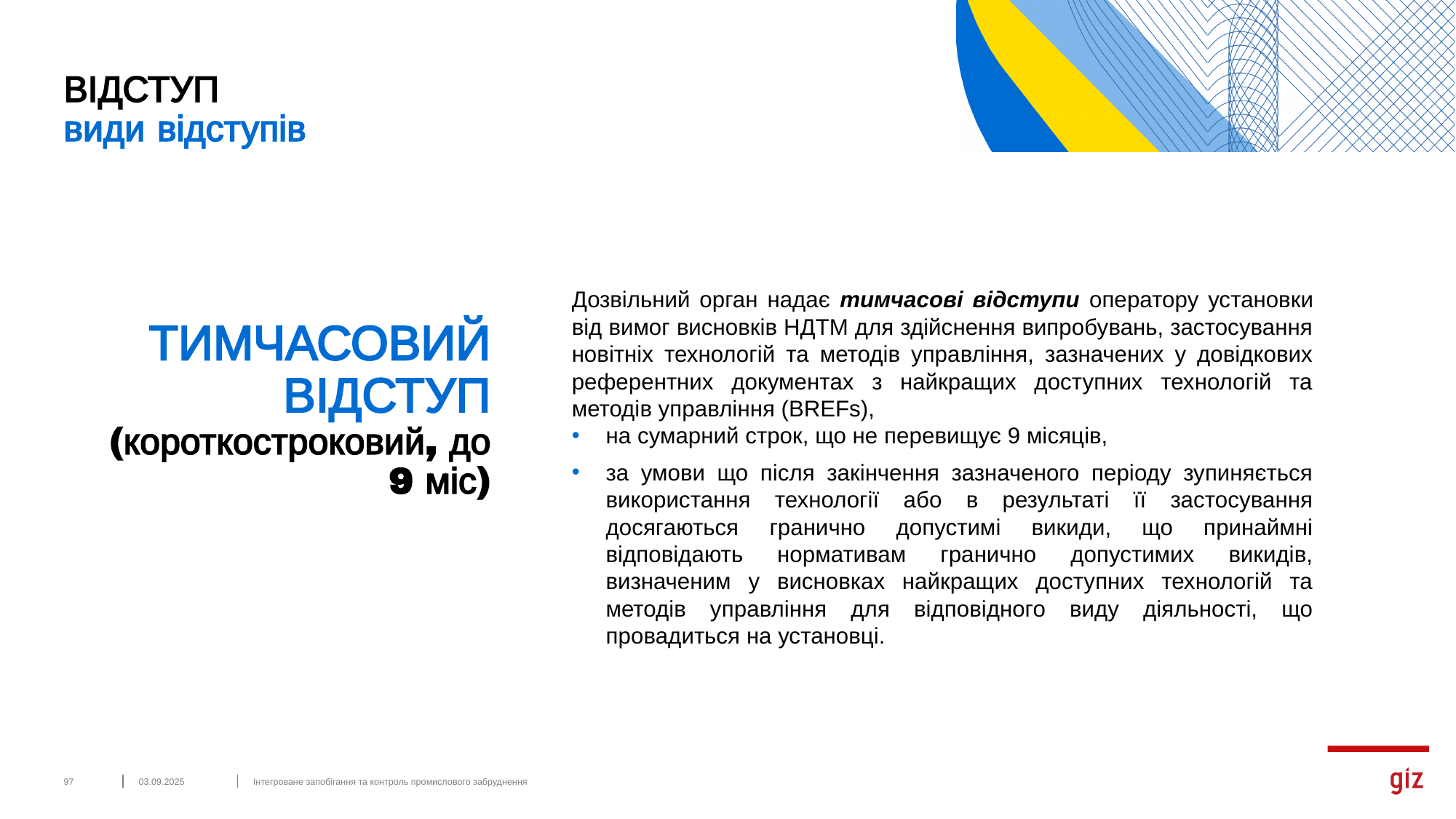

# ВІДСТУП види відступів
ТИМЧАСОВИЙ ВІДСТУП (короткостроковий, до 9 міс)
Дозвільний орган надає тимчасові відступи оператору установки від вимог висновків НДТМ для здійснення випробувань, застосування новітніх технологій та методів управління, зазначених у довідкових референтних документах з найкращих доступних технологій та методів управління (BREFs),
на сумарний строк, що не перевищує 9 місяців,
за умови що після закінчення зазначеного періоду зупиняється використання технології або в результаті її застосування досягаються гранично допустимі викиди, що принаймні відповідають нормативам гранично допустимих викидів, визначеним у висновках найкращих доступних технологій та методів управління для відповідного виду діяльності, що провадиться на установці.
97
03.09.2025
Інтегроване запобігання та контроль промислового забруднення